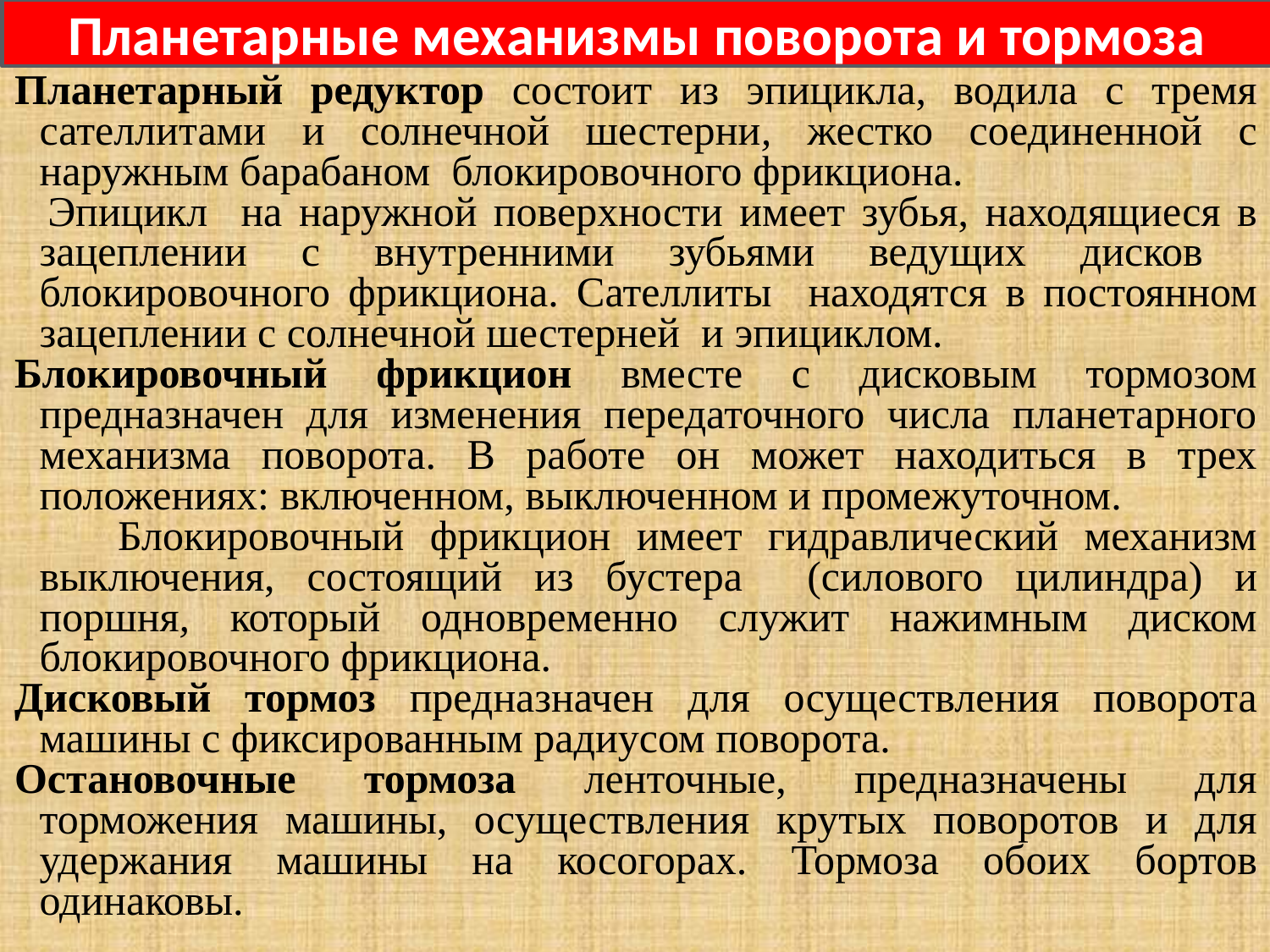

Планетарные механизмы поворота и тормоза
Планетарный редуктор состоит из эпицикла, водила с тремя сателлитами и солнечной шестерни, жестко соединенной с наружным барабаном  блокировочного фрикциона.
  Эпицикл  на наружной поверхности имеет зубья, находящиеся в зацеплении с внутренними зубьями ведущих дисков  блокировочного фрикциона. Сателлиты  находятся в постоянном зацеплении с солнечной шестерней  и эпициклом.
Блокировочный фрикцион вместе с дисковым тормозом предназначен для изменения передаточного числа планетарного механизма поворота. В работе он может находиться в трех положениях: включенном, выключенном и промежуточном.
    Блокировочный фрикцион имеет гидравлический механизм выключения, состоящий из бустера  (силового цилиндра) и поршня, который одновременно служит нажимным диском блокировочного фрикциона.
Дисковый тормоз предназначен для осуществления поворота машины с фиксированным радиусом поворота.
Остановочные тормоза ленточные, предназначены для торможения машины, осуществления крутых поворотов и для удержания машины на косогорах. Тормоза обоих бортов одинаковы.